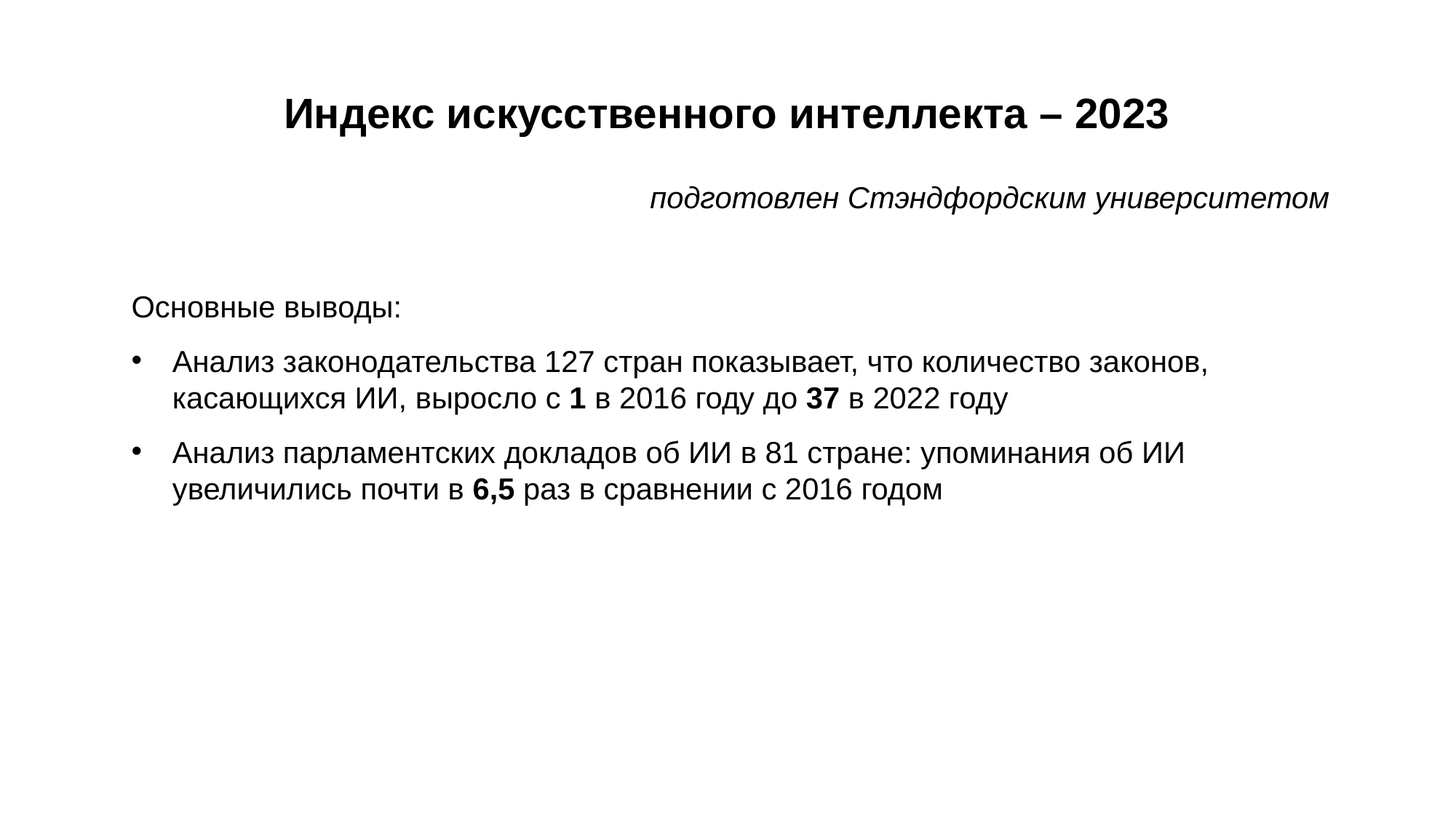

Индекс искусственного интеллекта – 2023
подготовлен Стэндфордским университетом

Основные выводы:
Анализ законодательства 127 стран показывает, что количество законов, касающихся ИИ, выросло с 1 в 2016 году до 37 в 2022 году
Анализ парламентских докладов об ИИ в 81 стране: упоминания об ИИ увеличились почти в 6,5 раз в сравнении с 2016 годом